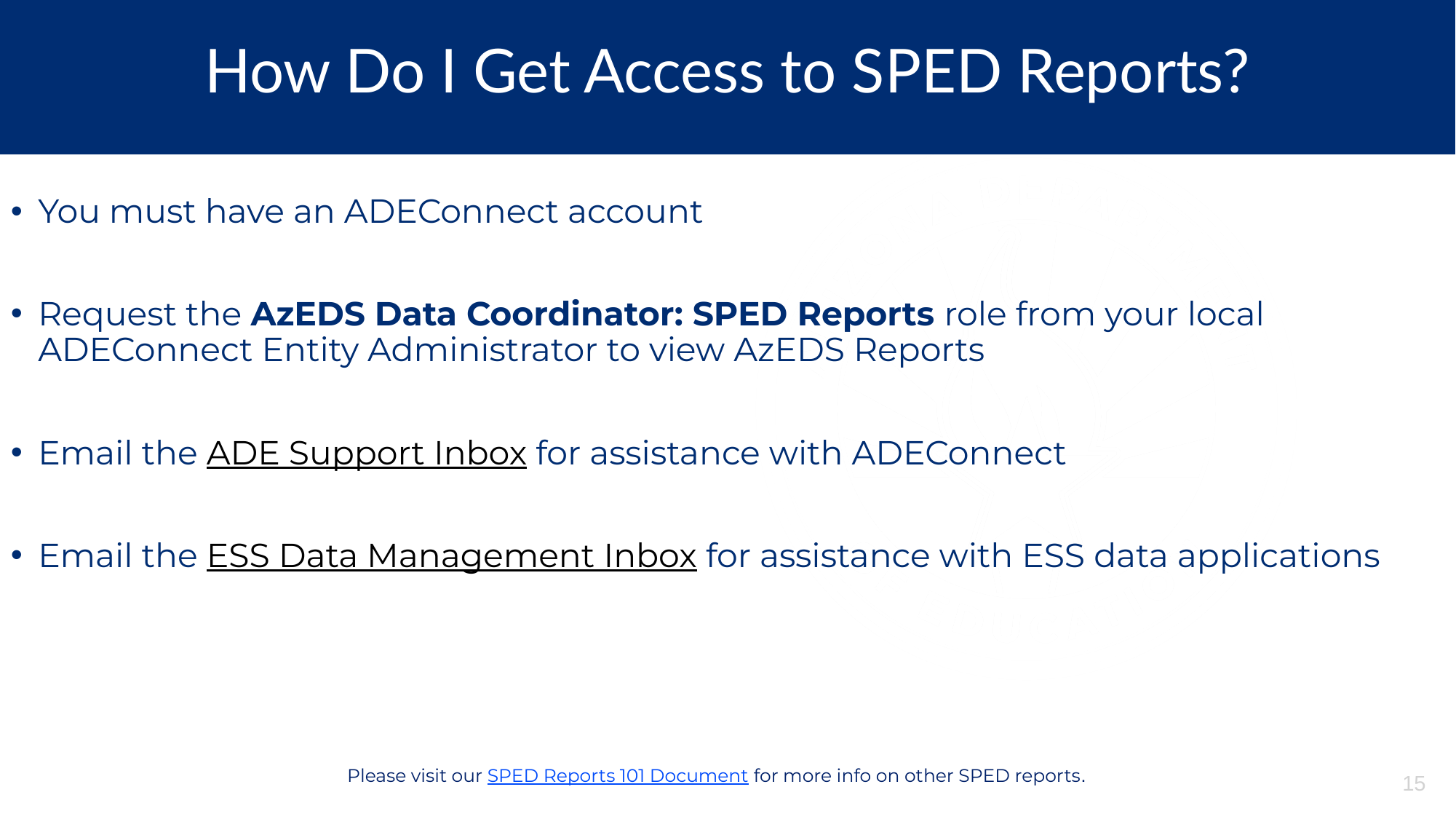

# How Do I Get Access to SPED Reports?
You must have an ADEConnect account

Request the AzEDS Data Coordinator: SPED Reports role from your local ADEConnect Entity Administrator to view AzEDS Reports

Email the ADE Support Inbox for assistance with ADEConnect

Email the ESS Data Management Inbox for assistance with ESS data applications

Please visit our SPED Reports 101 Document for more info on other SPED reports.